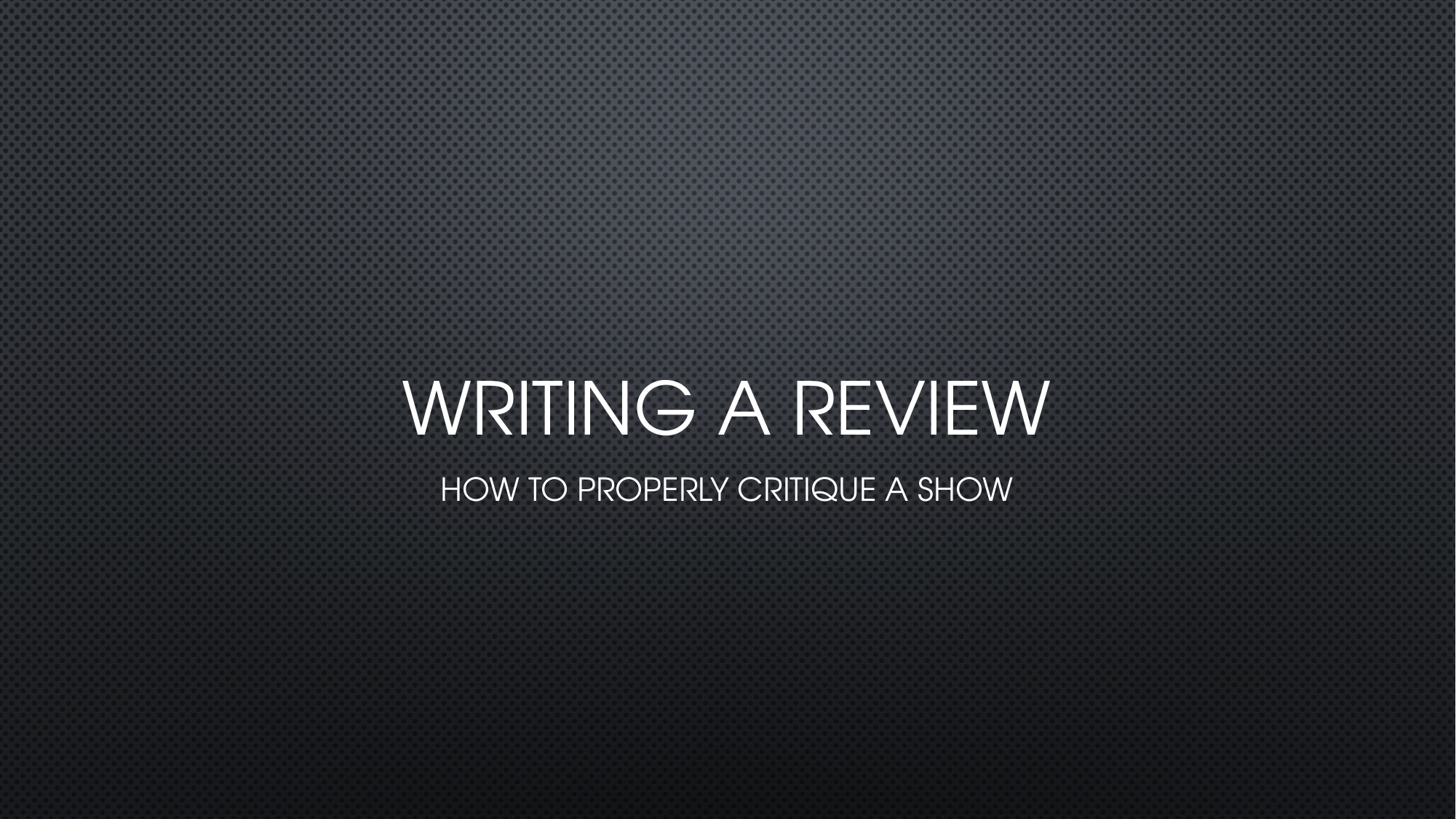

# Writing a review
How to properly critique a show